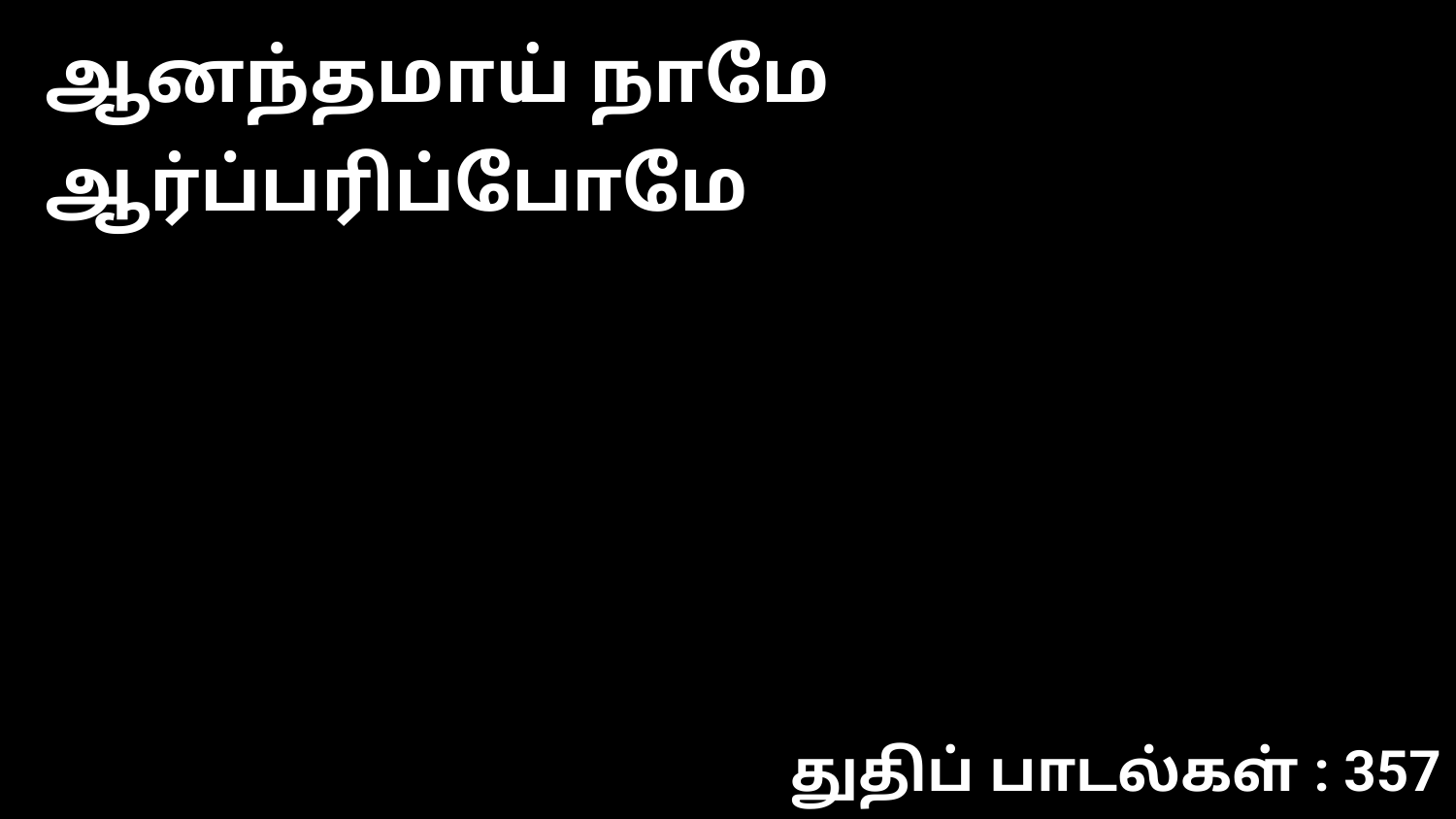

ஆனந்தமாய் நாமே ஆர்ப்பரிப்போமே
துதிப் பாடல்கள் : 357